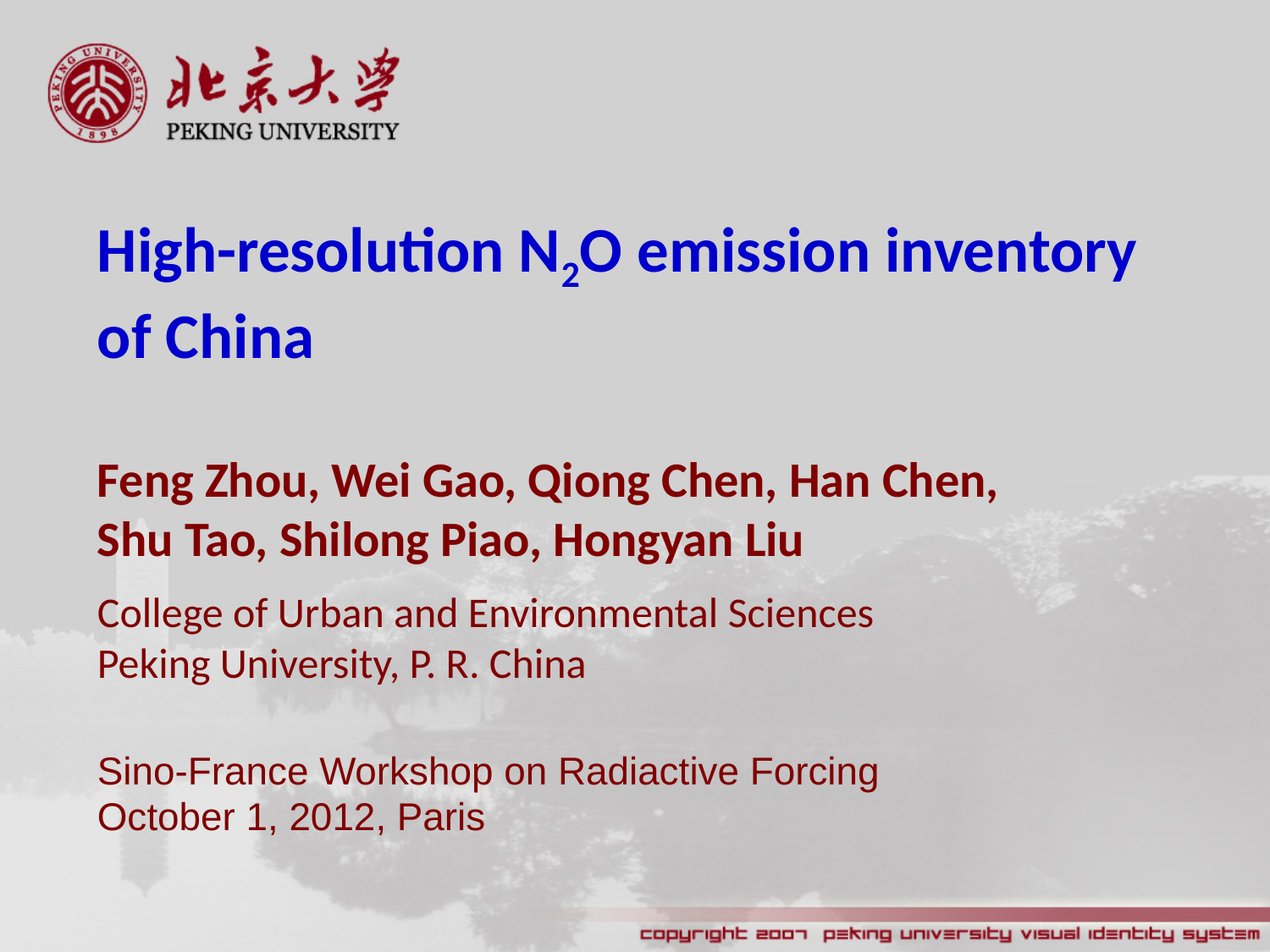

# High-resolution N2O emission inventory of China Feng Zhou, Wei Gao, Qiong Chen, Han Chen, Shu Tao, Shilong Piao, Hongyan Liu College of Urban and Environmental Sciences Peking University, P. R. China Sino-France Workshop on Radiactive Forcing October 1, 2012, Paris